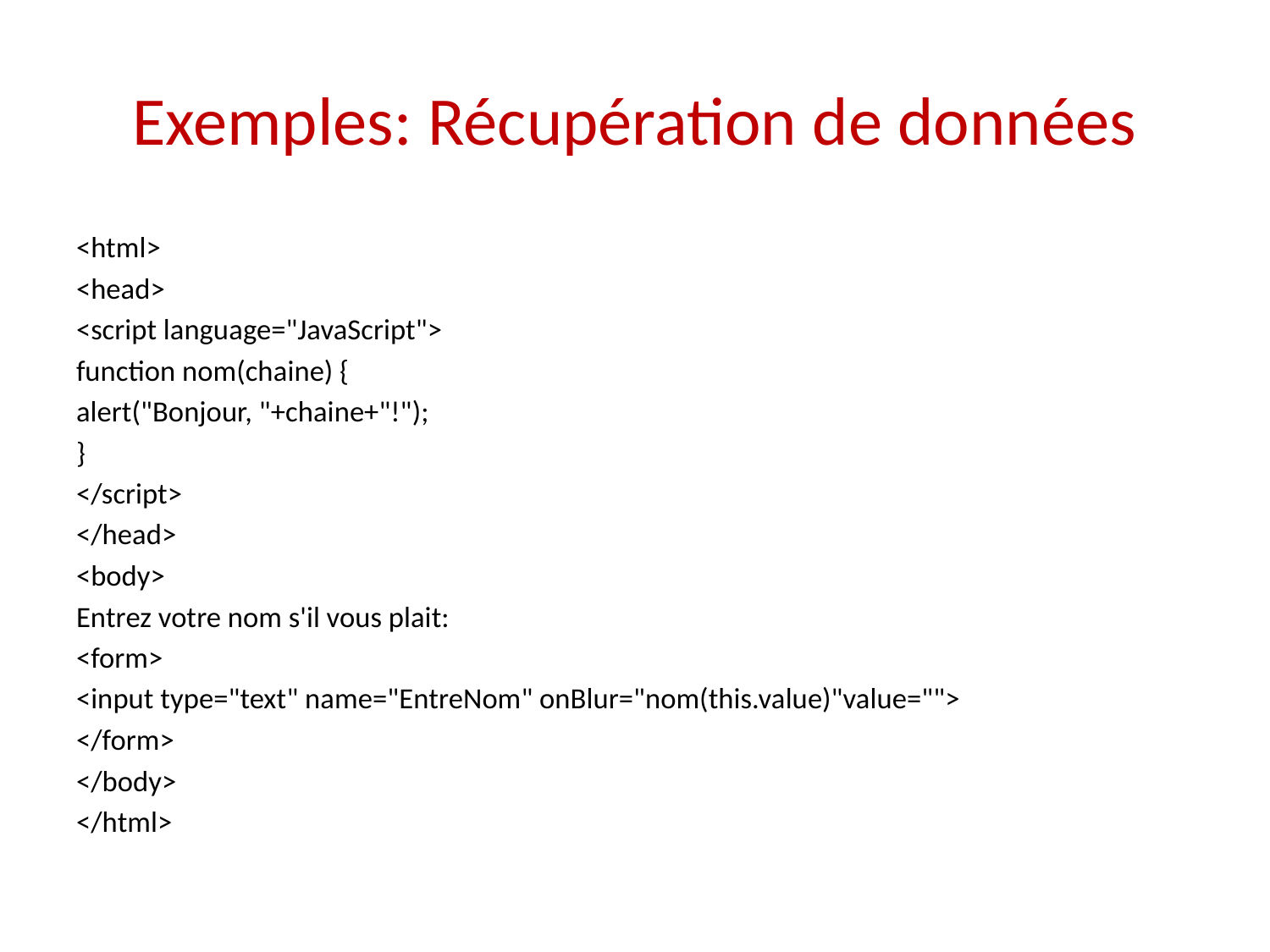

# Exemples: Récupération de données
<html>
<head>
<script language="JavaScript">
function nom(chaine) {
alert("Bonjour, "+chaine+"!");
}
</script>
</head>
<body>
Entrez votre nom s'il vous plait:
<form>
<input type="text" name="EntreNom" onBlur="nom(this.value)"value="">
</form>
</body>
</html>